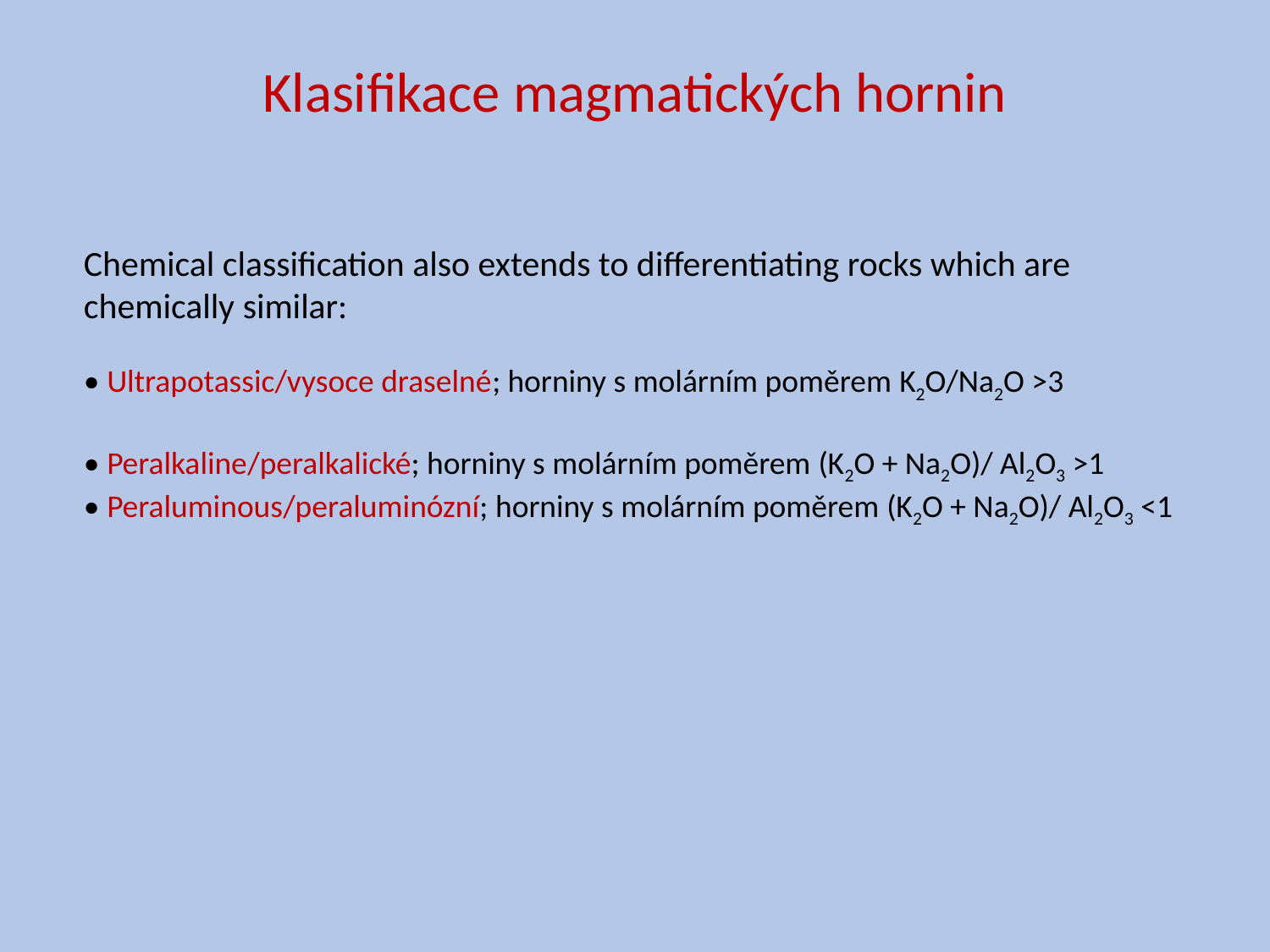

Klasifikace magmatických hornin
Chemical classification also extends to differentiating rocks which are chemically similar:
• Ultrapotassic/vysoce draselné; horniny s molárním poměrem K2O/Na2O >3
• Peralkaline/peralkalické; horniny s molárním poměrem (K2O + Na2O)/ Al2O3 >1
• Peraluminous/peraluminózní; horniny s molárním poměrem (K2O + Na2O)/ Al2O3 <1